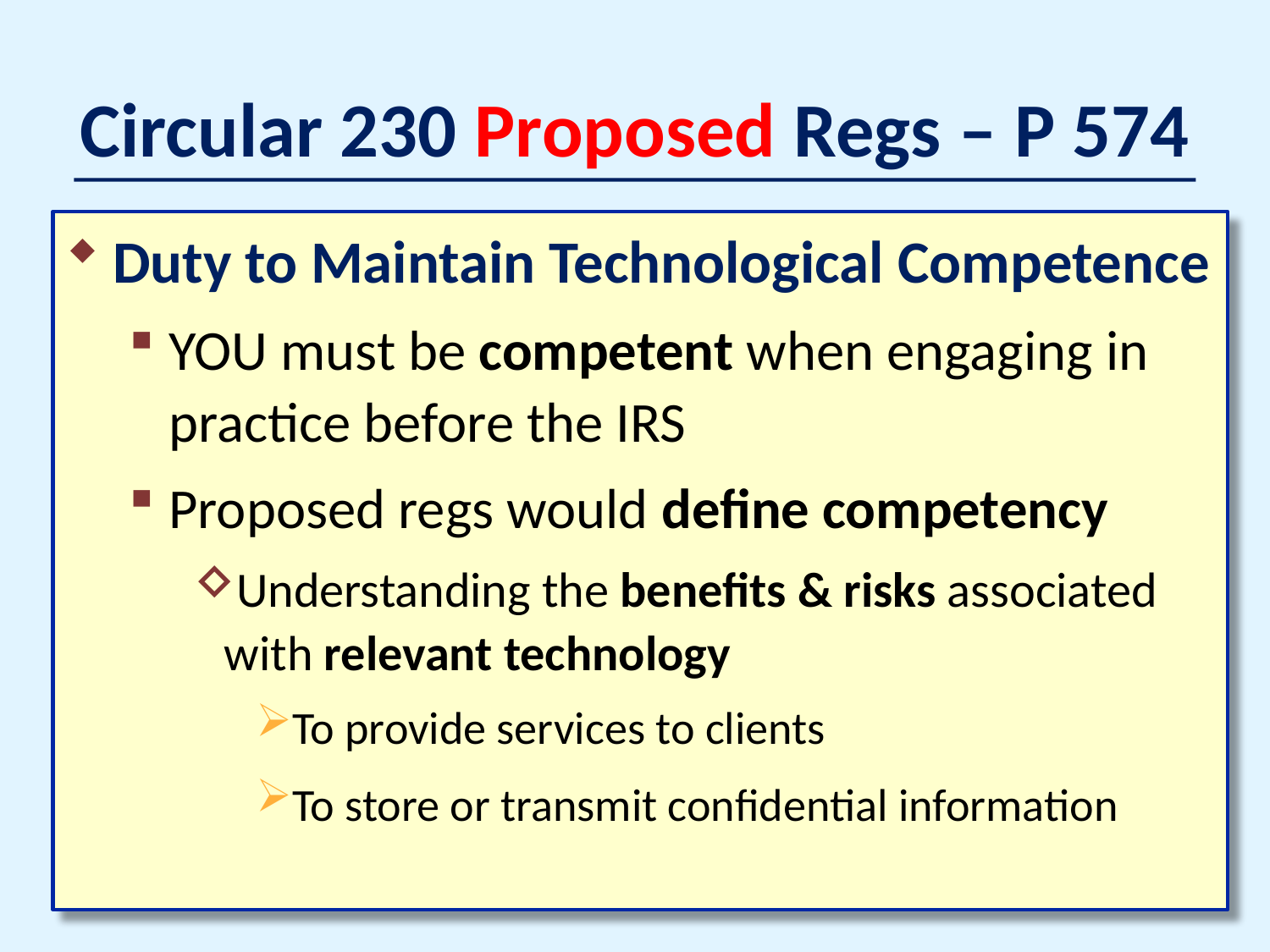

# Circular 230 Proposed Regs – P 574
Duty to Maintain Technological Competence
YOU must be competent when engaging in practice before the IRS
Proposed regs would define competency
Understanding the benefits & risks associated with relevant technology
To provide services to clients
To store or transmit confidential information